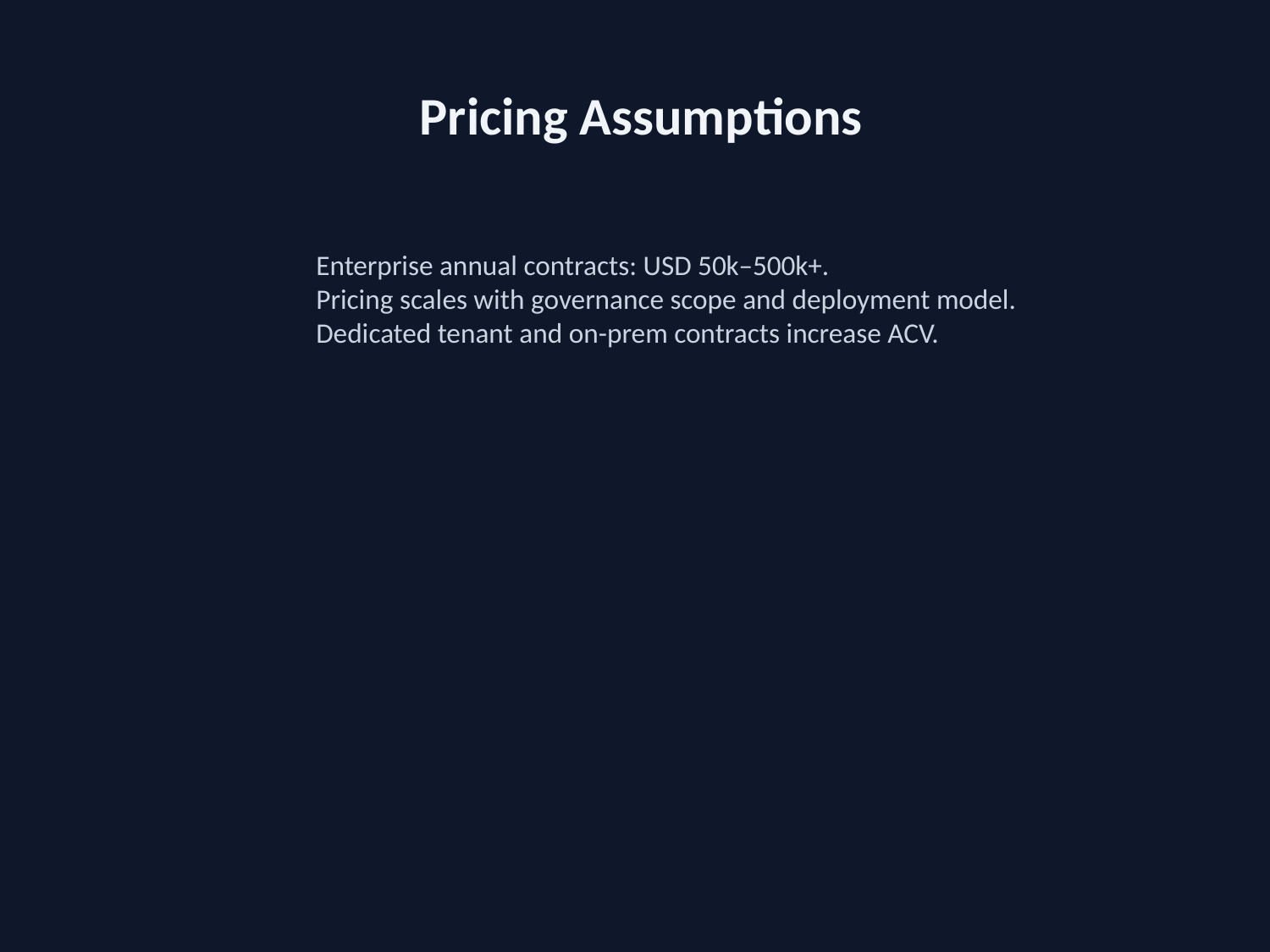

Pricing Assumptions
Enterprise annual contracts: USD 50k–500k+.
Pricing scales with governance scope and deployment model.
Dedicated tenant and on-prem contracts increase ACV.